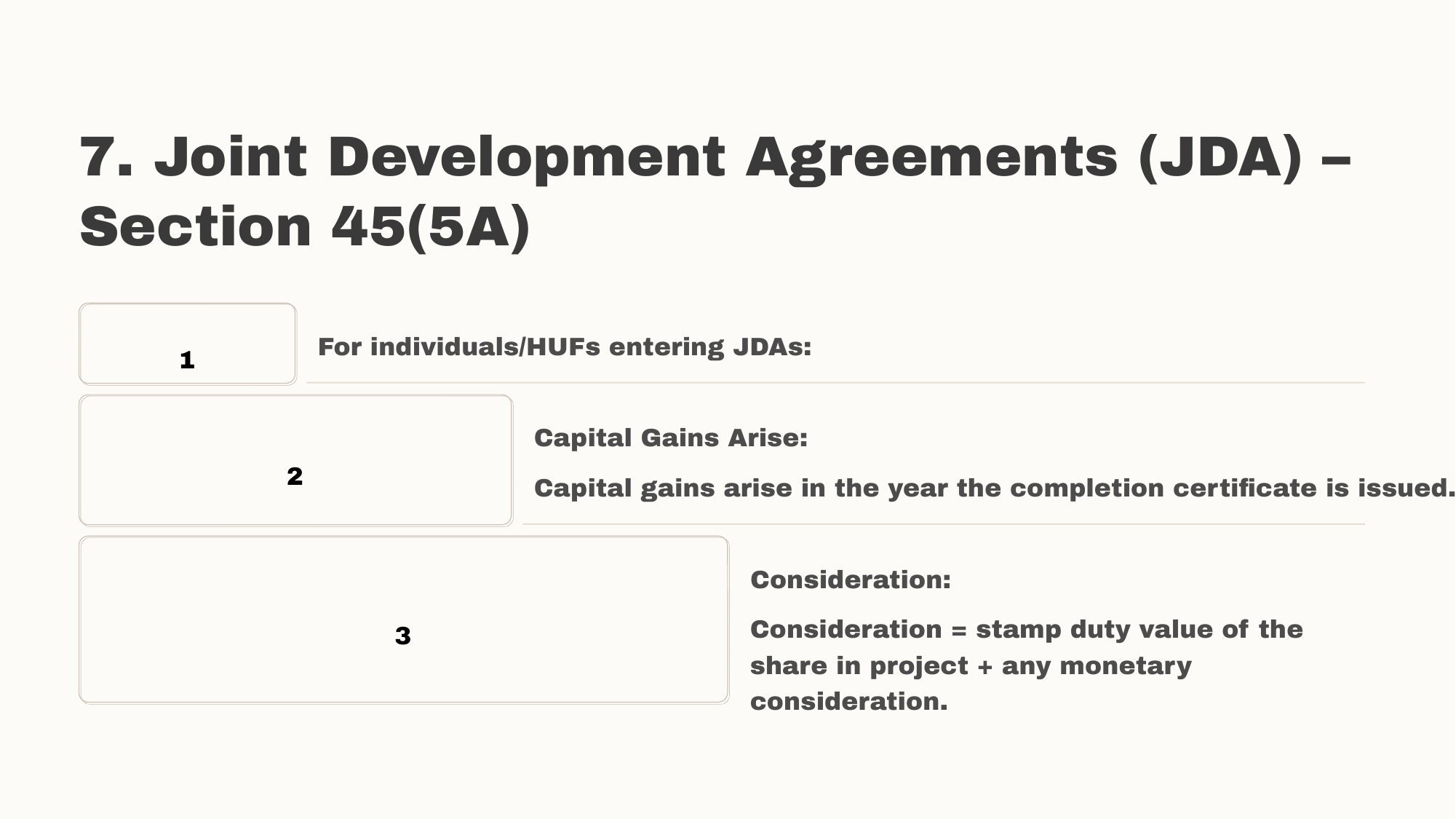

7. Joint Development Agreements (JDA) – Section 45(5A)

1
For individuals/HUFs entering JDAs:

Capital Gains Arise:
2
Capital gains arise in the year the completion certificate is issued.

Consideration:
3
Consideration = stamp duty value of the share in project + any monetary consideration.